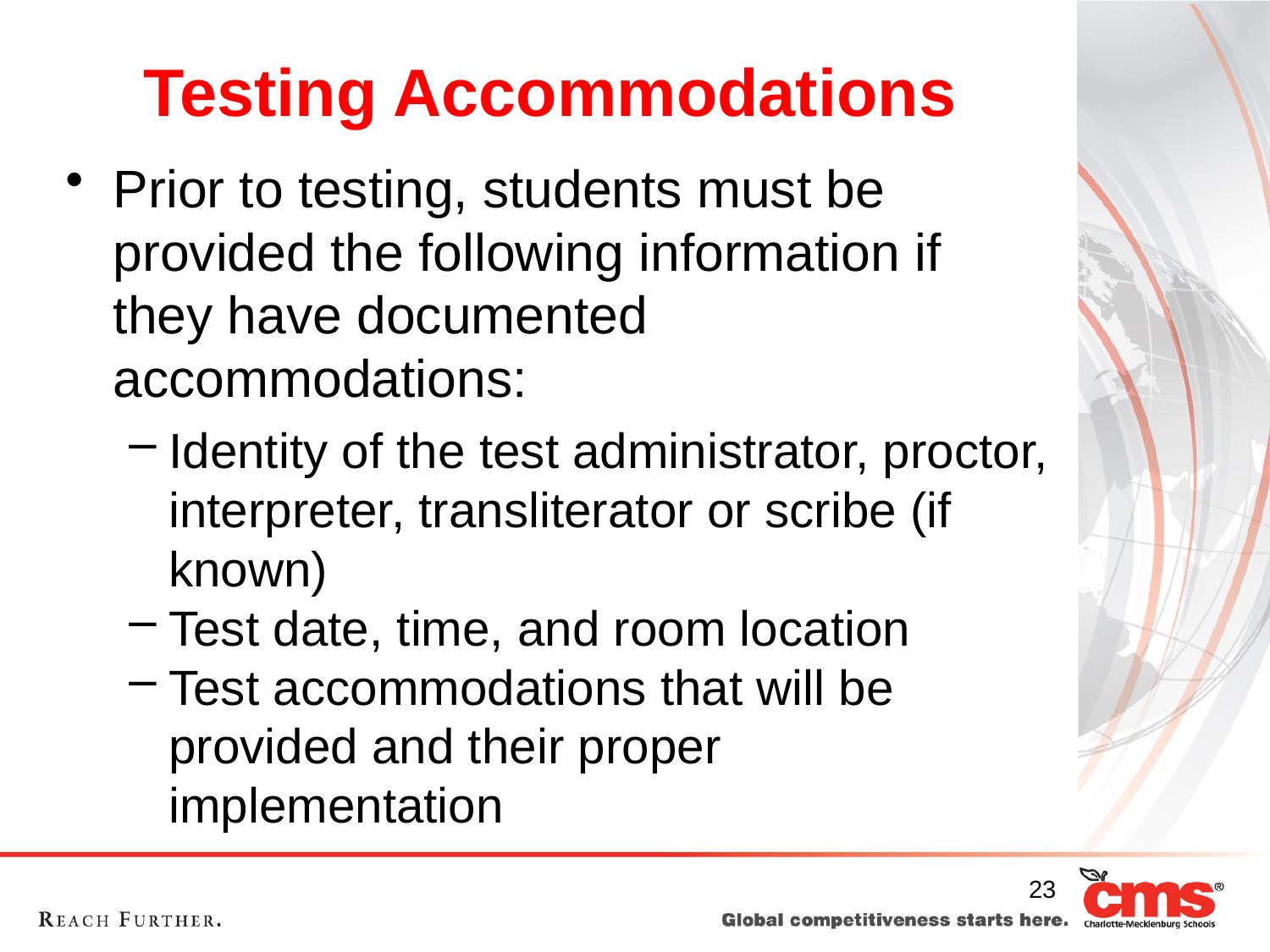

# Testing Accommodations
Prior to testing, students must be provided the following information if they have documented accommodations:
Identity of the test administrator, proctor, interpreter, transliterator or scribe (if known)
Test date, time, and room location
Test accommodations that will be provided and their proper implementation
23